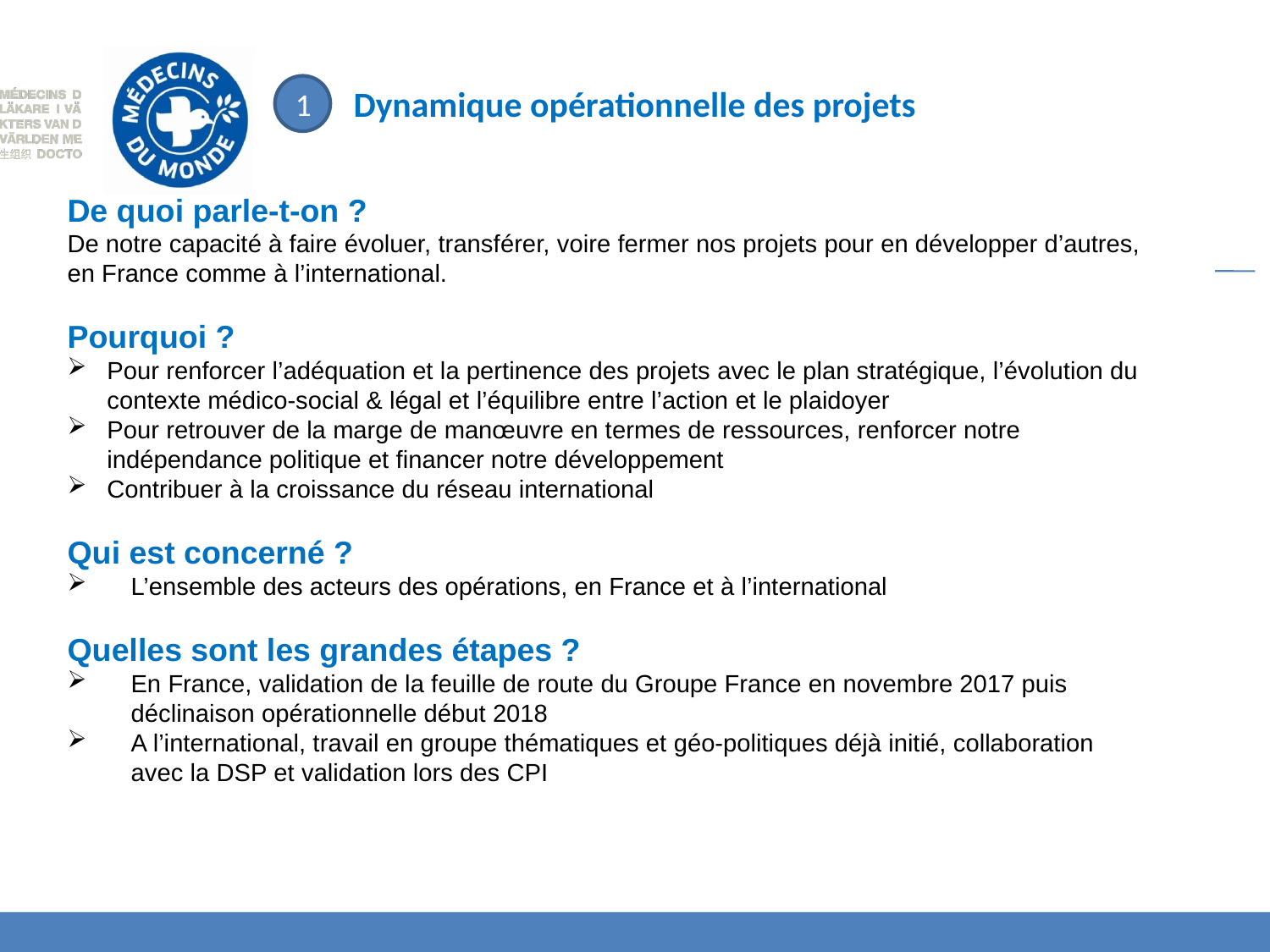

1
Dynamique opérationnelle des projets
De quoi parle-t-on ?
De notre capacité à faire évoluer, transférer, voire fermer nos projets pour en développer d’autres, en France comme à l’international.

Pourquoi ?
Pour renforcer l’adéquation et la pertinence des projets avec le plan stratégique, l’évolution du contexte médico-social & légal et l’équilibre entre l’action et le plaidoyer
Pour retrouver de la marge de manœuvre en termes de ressources, renforcer notre indépendance politique et financer notre développement
Contribuer à la croissance du réseau international

Qui est concerné ?
L’ensemble des acteurs des opérations, en France et à l’international

Quelles sont les grandes étapes ?
En France, validation de la feuille de route du Groupe France en novembre 2017 puis déclinaison opérationnelle début 2018
A l’international, travail en groupe thématiques et géo-politiques déjà initié, collaboration avec la DSP et validation lors des CPI